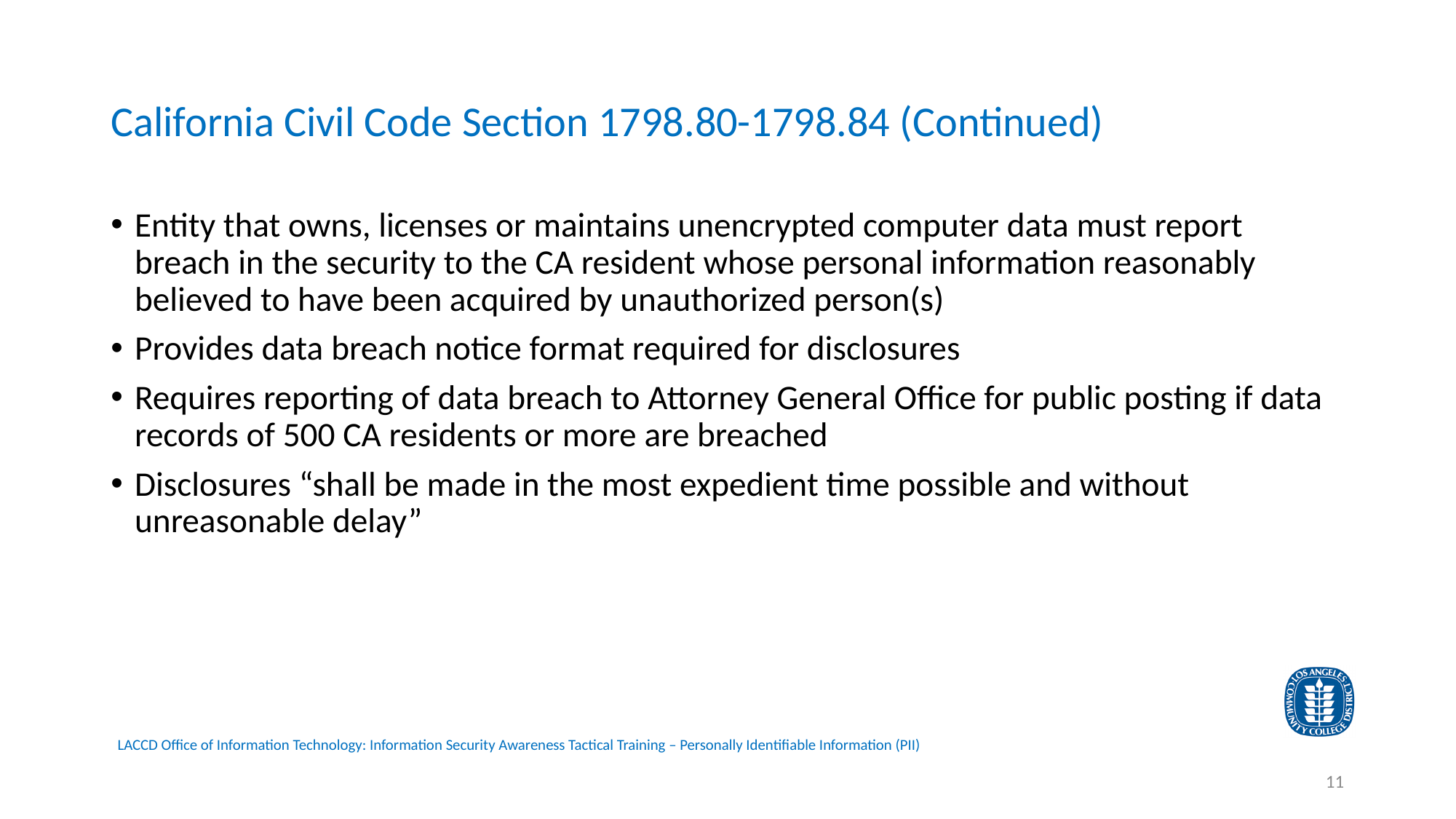

# California Civil Code Section 1798.80-1798.84 (Continued)
Entity that owns, licenses or maintains unencrypted computer data must report breach in the security to the CA resident whose personal information reasonably believed to have been acquired by unauthorized person(s)
Provides data breach notice format required for disclosures
Requires reporting of data breach to Attorney General Office for public posting if data records of 500 CA residents or more are breached
Disclosures “shall be made in the most expedient time possible and without unreasonable delay”

11